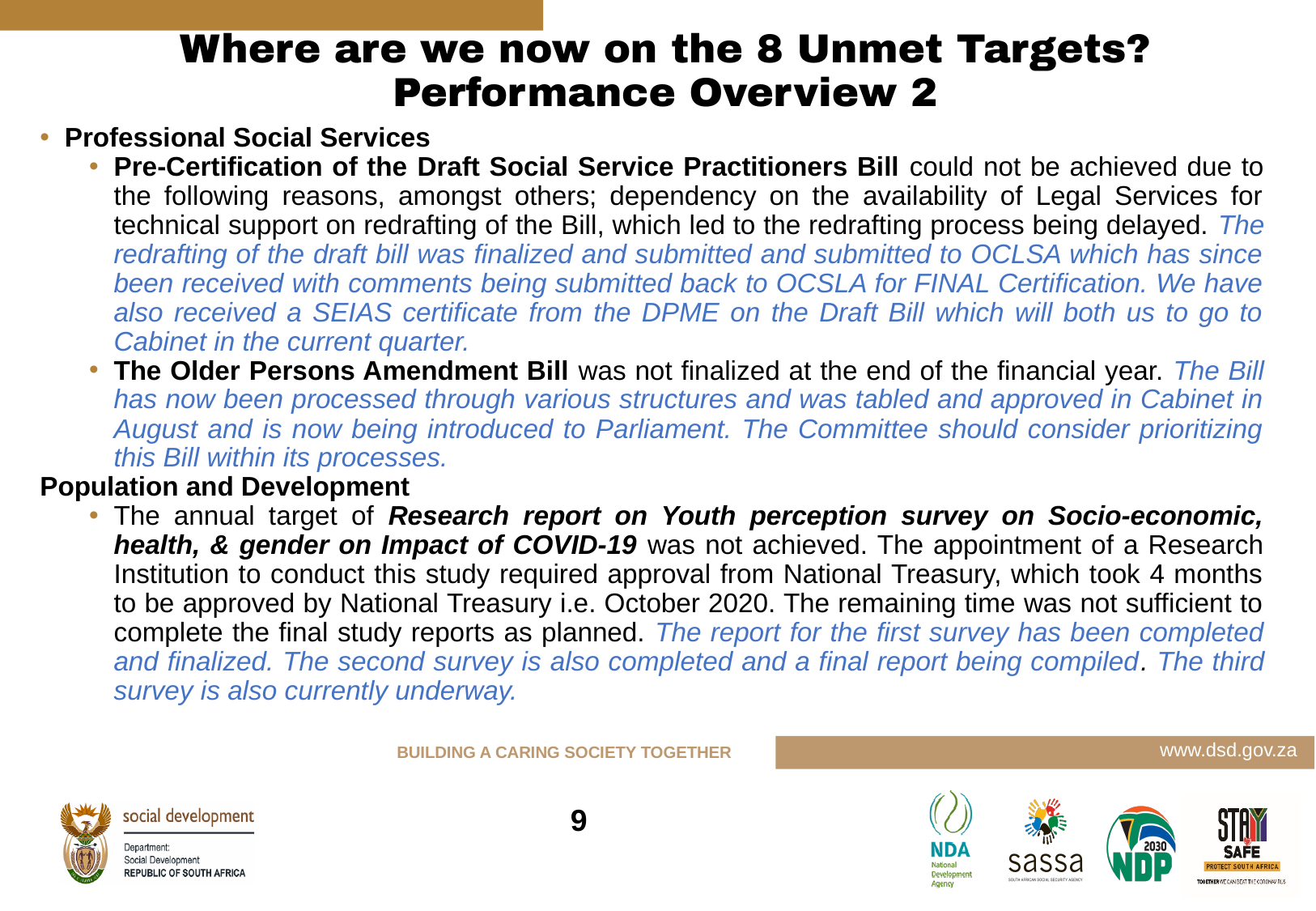

# Where are we now on the 8 Unmet Targets? Performance Overview 2

Professional Social Services
Pre-Certification of the Draft Social Service Practitioners Bill could not be achieved due to the following reasons, amongst others; dependency on the availability of Legal Services for technical support on redrafting of the Bill, which led to the redrafting process being delayed. The redrafting of the draft bill was finalized and submitted and submitted to OCLSA which has since been received with comments being submitted back to OCSLA for FINAL Certification. We have also received a SEIAS certificate from the DPME on the Draft Bill which will both us to go to Cabinet in the current quarter.
The Older Persons Amendment Bill was not finalized at the end of the financial year. The Bill has now been processed through various structures and was tabled and approved in Cabinet in August and is now being introduced to Parliament. The Committee should consider prioritizing this Bill within its processes.
Population and Development
The annual target of Research report on Youth perception survey on Socio-economic, health, & gender on Impact of COVID-19 was not achieved. The appointment of a Research Institution to conduct this study required approval from National Treasury, which took 4 months to be approved by National Treasury i.e. October 2020. The remaining time was not sufficient to complete the final study reports as planned. The report for the first survey has been completed and finalized. The second survey is also completed and a final report being compiled. The third survey is also currently underway.
9